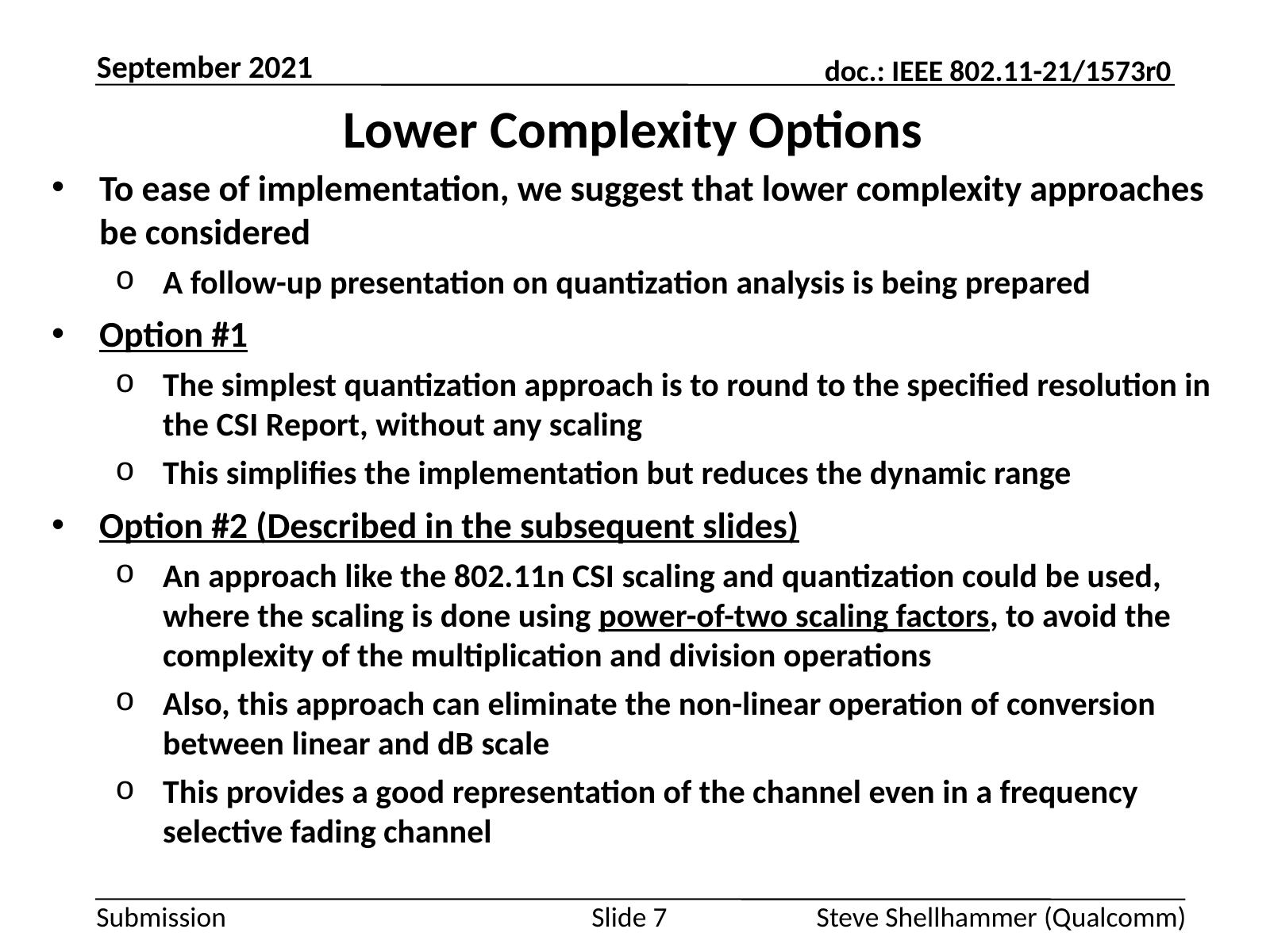

September 2021
# Lower Complexity Options
To ease of implementation, we suggest that lower complexity approaches be considered
A follow-up presentation on quantization analysis is being prepared
Option #1
The simplest quantization approach is to round to the specified resolution in the CSI Report, without any scaling
This simplifies the implementation but reduces the dynamic range
Option #2 (Described in the subsequent slides)
An approach like the 802.11n CSI scaling and quantization could be used, where the scaling is done using power-of-two scaling factors, to avoid the complexity of the multiplication and division operations
Also, this approach can eliminate the non-linear operation of conversion between linear and dB scale
This provides a good representation of the channel even in a frequency selective fading channel

Slide 7
Steve Shellhammer (Qualcomm)